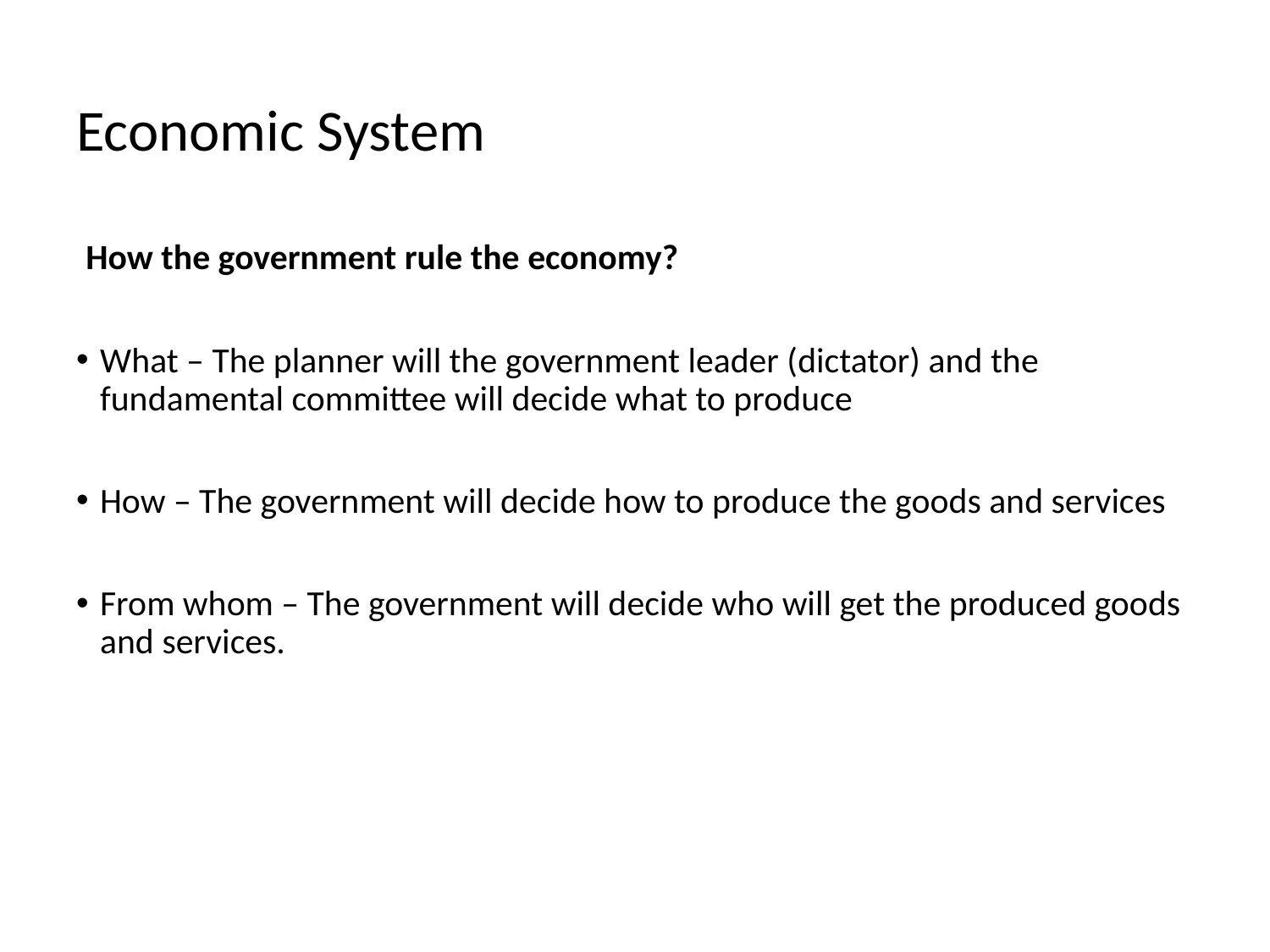

# Economic System
How the government rule the economy?

What – The planner will the government leader (dictator) and the fundamental committee will decide what to produce

How – The government will decide how to produce the goods and services

From whom – The government will decide who will get the produced goods and services.